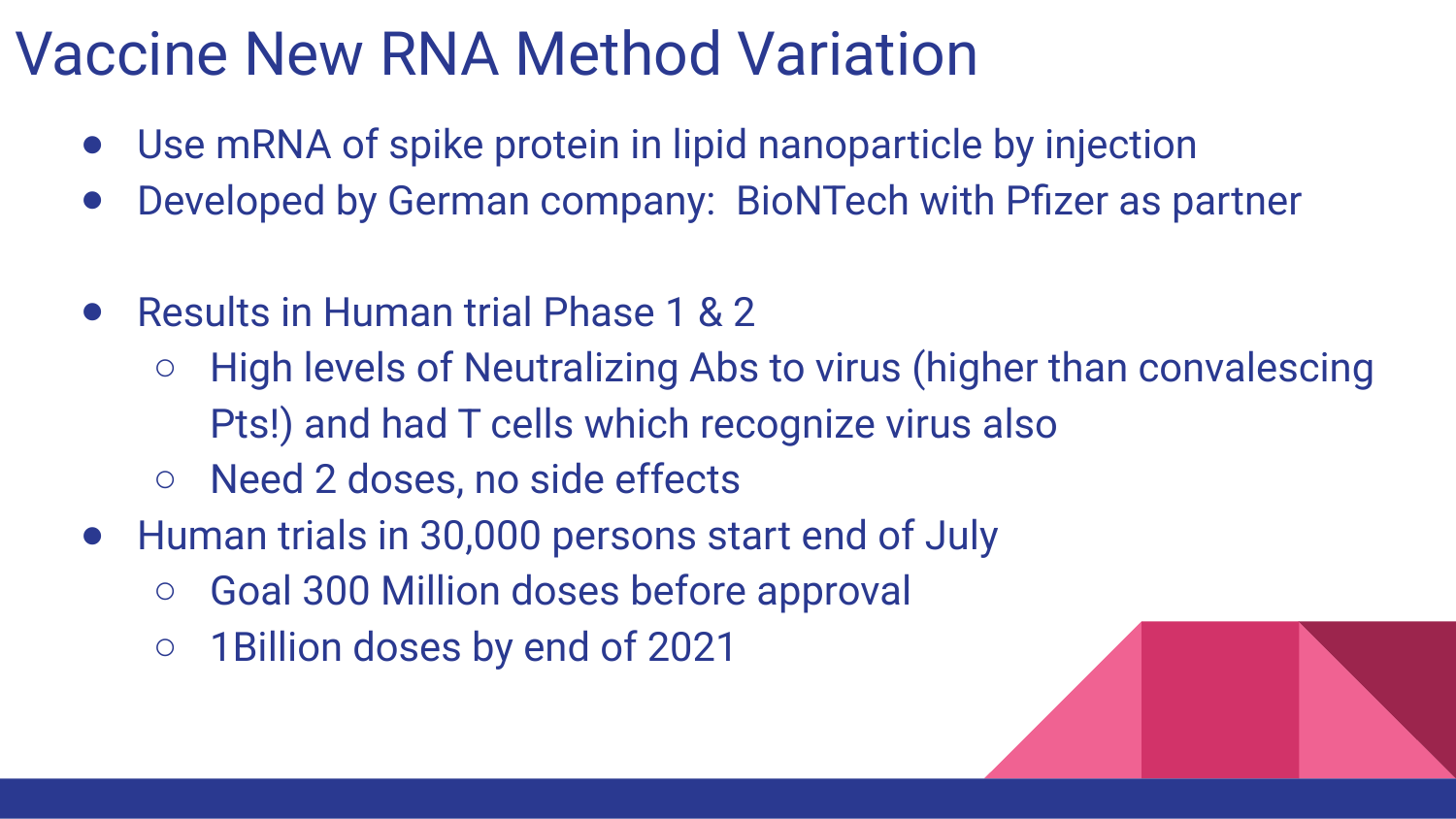

# Vaccine New RNA Method Variation
Use mRNA of spike protein in lipid nanoparticle by injection
Developed by German company:  BioNTech with Pfizer as partner
Results in Human trial Phase 1 & 2
High levels of Neutralizing Abs to virus (higher than convalescing Pts!) and had T cells which recognize virus also
Need 2 doses, no side effects
Human trials in 30,000 persons start end of July
Goal 300 Million doses before approval
1Billion doses by end of 2021